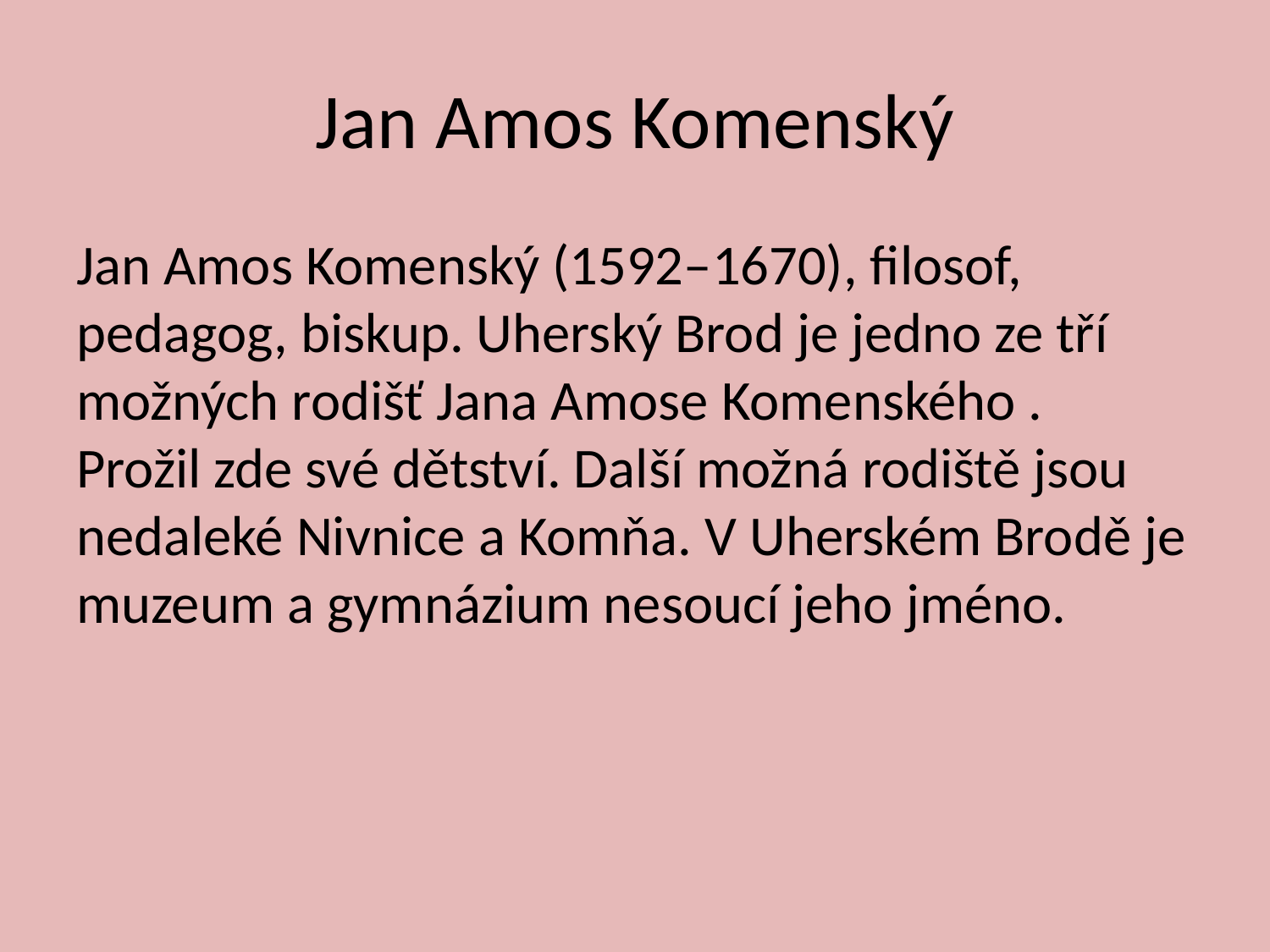

# Jan Amos Komenský
Jan Amos Komenský (1592–1670), filosof, pedagog, biskup. Uherský Brod je jedno ze tří možných rodišť Jana Amose Komenského .  Prožil zde své dětství. Další možná rodiště jsou nedaleké Nivnice a Komňa. V Uherském Brodě je muzeum a gymnázium nesoucí jeho jméno.